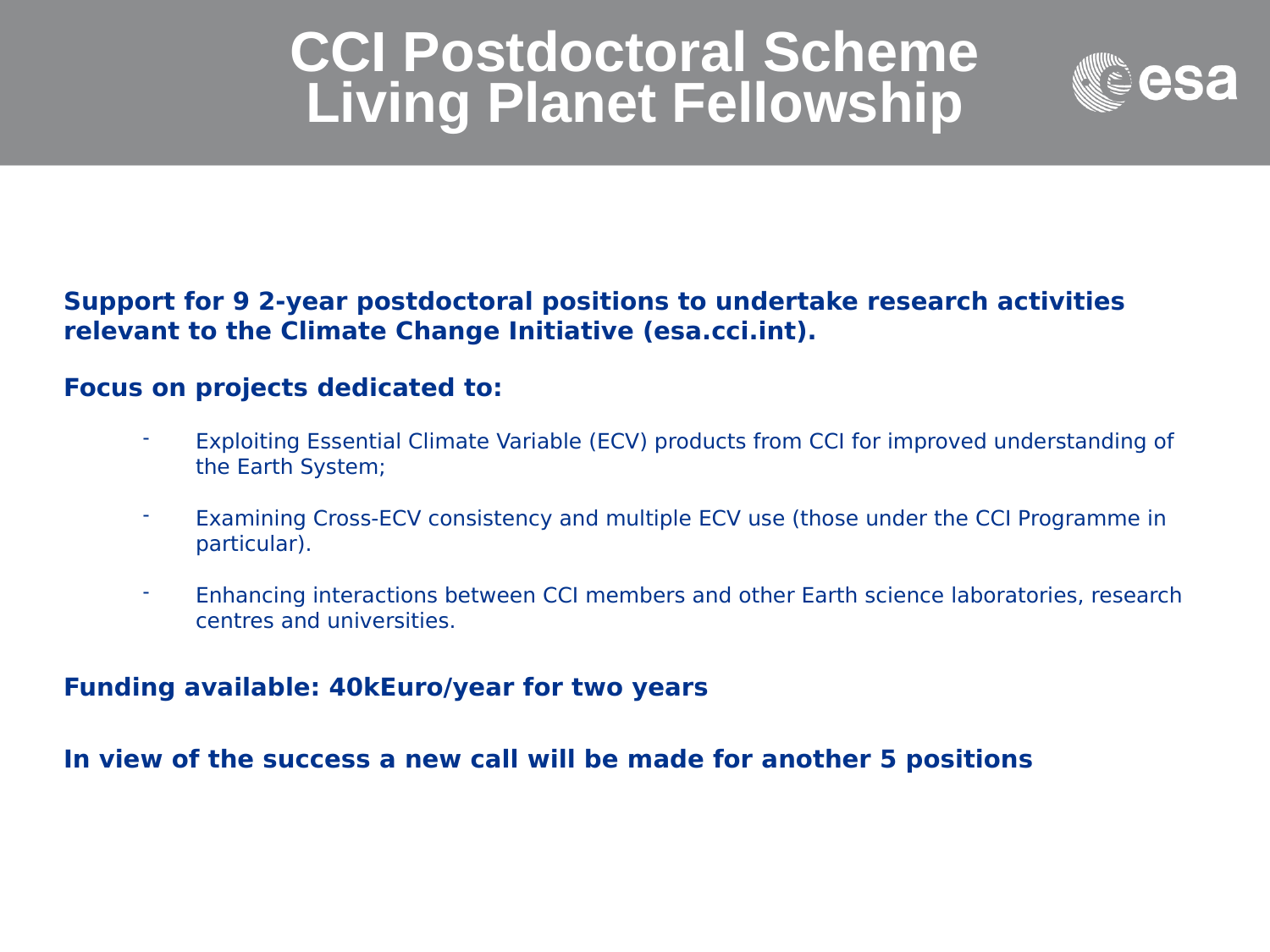

# CCI Postdoctoral Scheme Living Planet Fellowship
Support for 9 2-year postdoctoral positions to undertake research activities relevant to the Climate Change Initiative (esa.cci.int).
Focus on projects dedicated to:
Exploiting Essential Climate Variable (ECV) products from CCI for improved understanding of the Earth System;
Examining Cross-ECV consistency and multiple ECV use (those under the CCI Programme in particular).
Enhancing interactions between CCI members and other Earth science laboratories, research centres and universities.
Funding available: 40kEuro/year for two years

In view of the success a new call will be made for another 5 positions